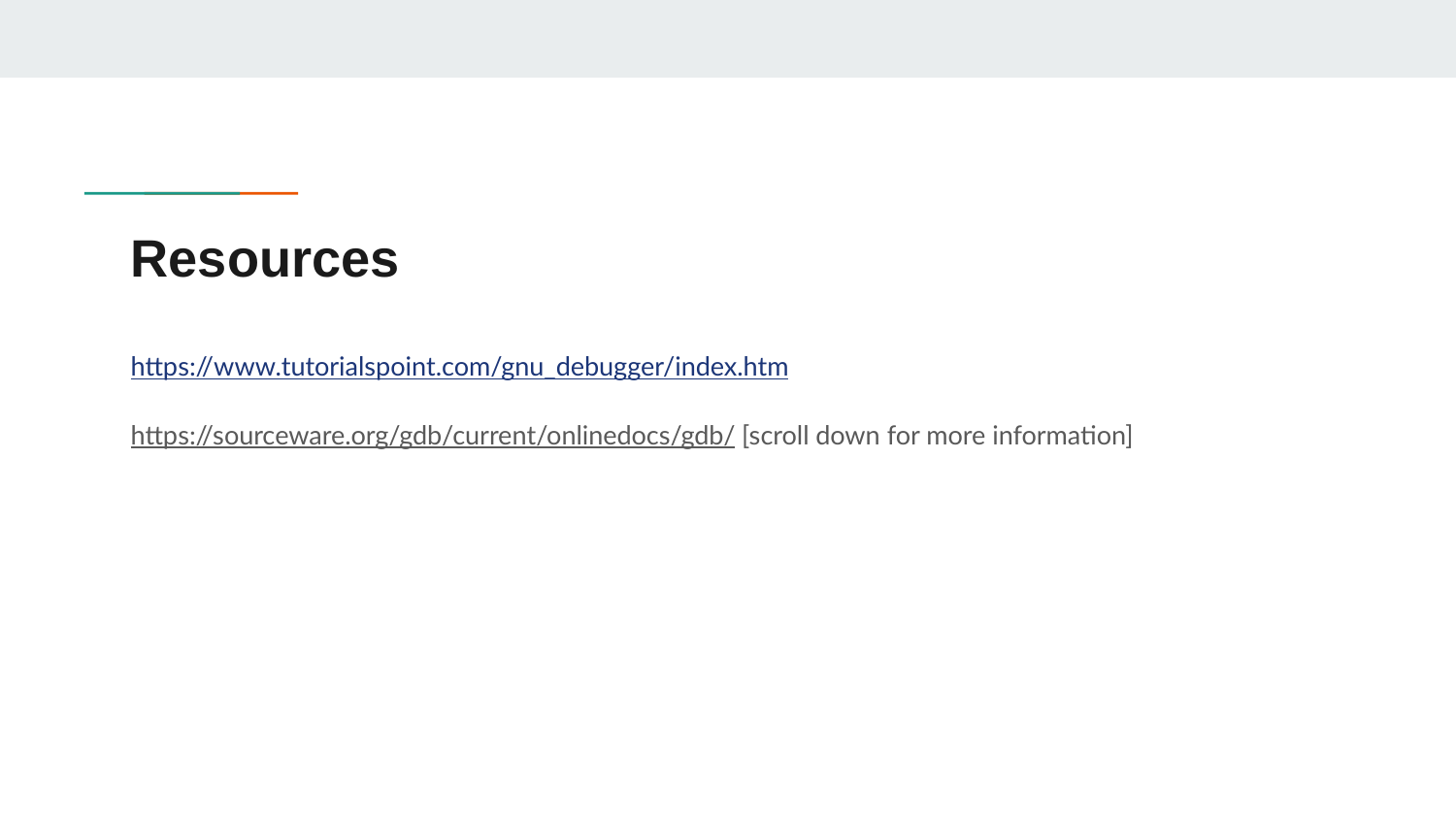

# Resources
https://www.tutorialspoint.com/gnu_debugger/index.htm
https://sourceware.org/gdb/current/onlinedocs/gdb/ [scroll down for more information]